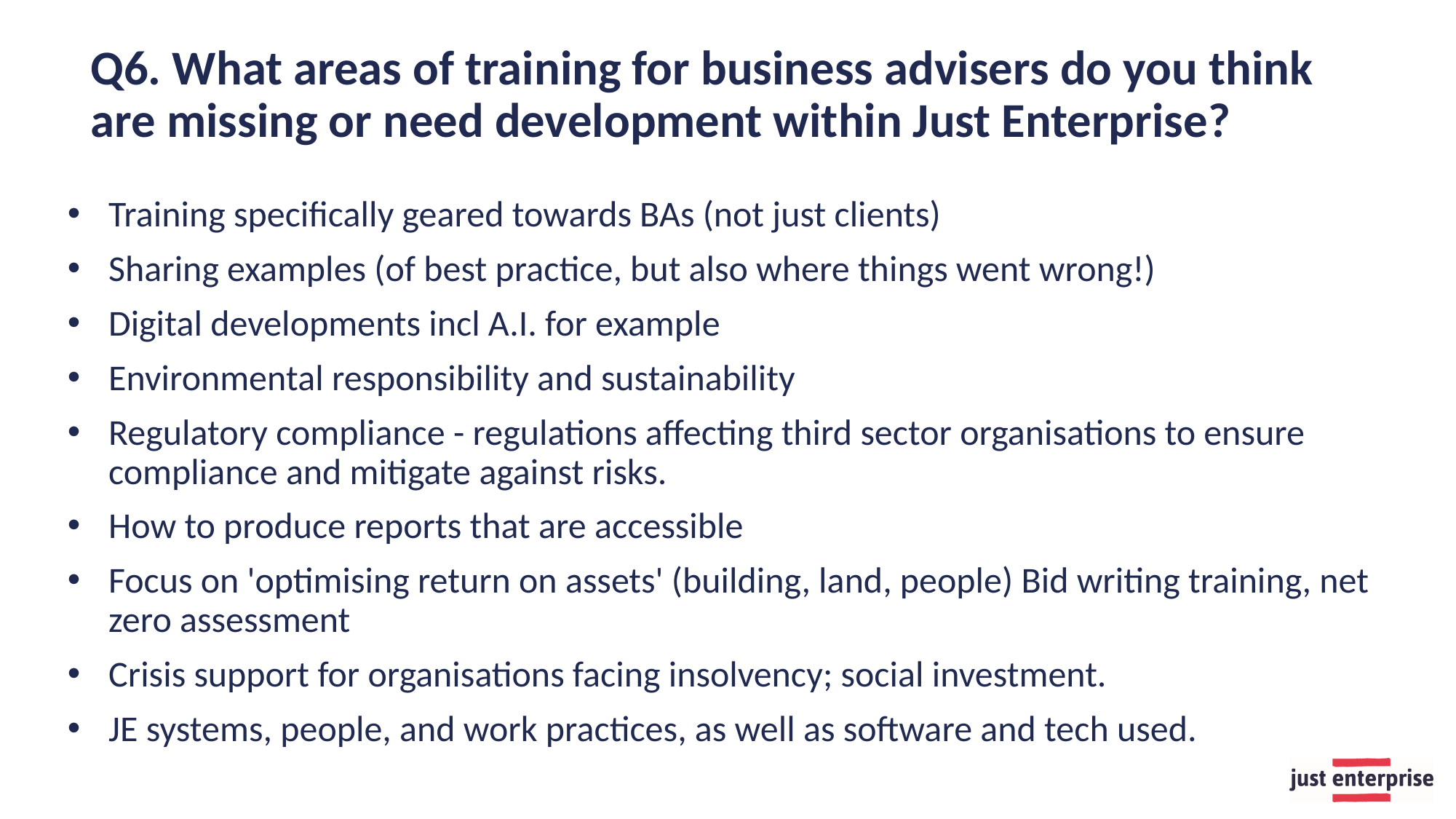

# Q6. What areas of training for business advisers do you think are missing or need development within Just Enterprise?
Training specifically geared towards BAs (not just clients)
Sharing examples (of best practice, but also where things went wrong!)
Digital developments incl A.I. for example
Environmental responsibility and sustainability
Regulatory compliance - regulations affecting third sector organisations to ensure compliance and mitigate against risks.
How to produce reports that are accessible
Focus on 'optimising return on assets' (building, land, people) Bid writing training, net zero assessment
Crisis support for organisations facing insolvency; social investment.
JE systems, people, and work practices, as well as software and tech used.